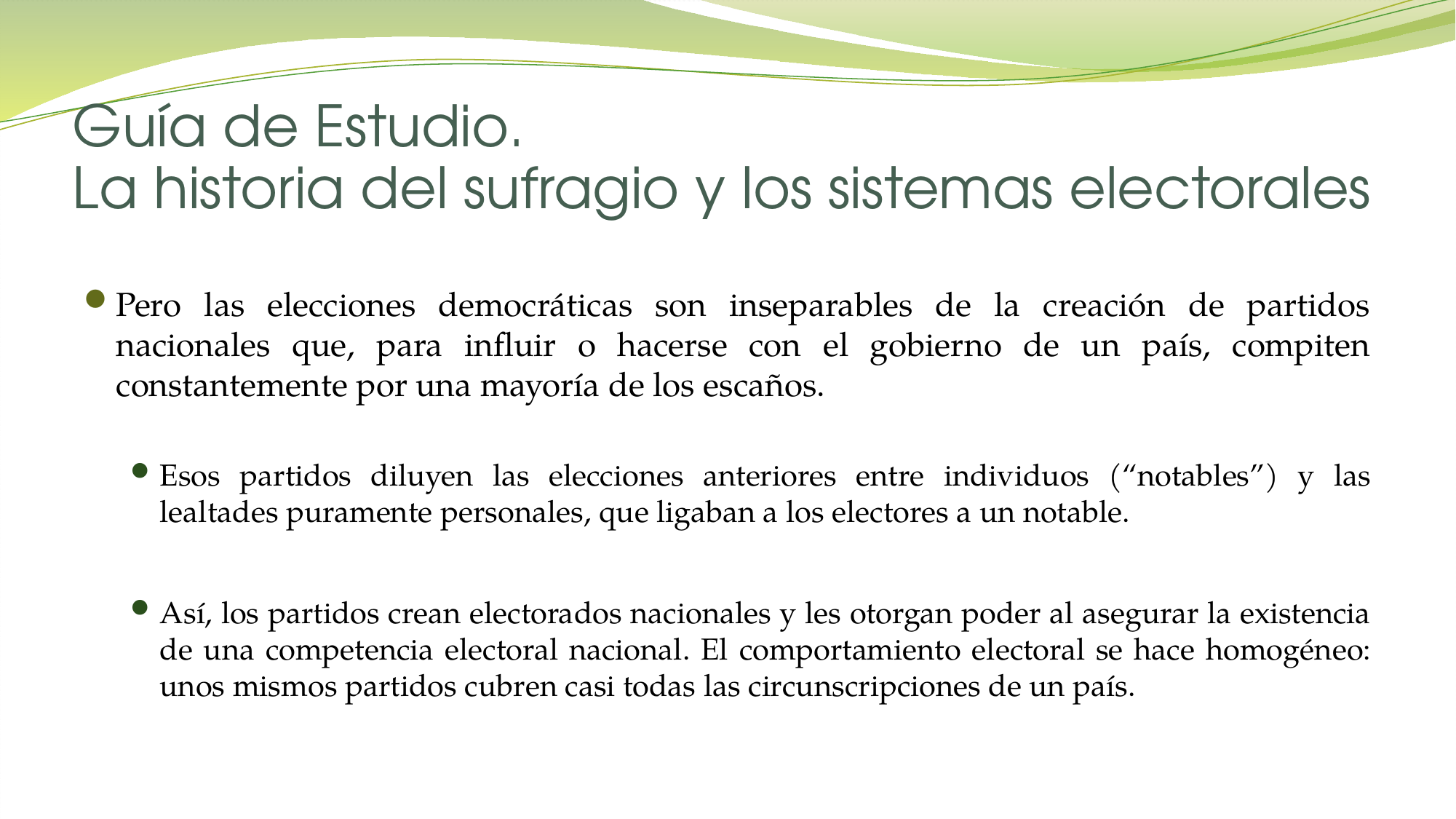

# Guía de Estudio. La historia del sufragio y los sistemas electorales

Pero las elecciones democráticas son inseparables de la creación de partidos nacionales que, para influir o hacerse con el gobierno de un país, compiten constantemente por una mayoría de los escaños.

Esos partidos diluyen las elecciones anteriores entre individuos (“notables”) y las lealtades puramente personales, que ligaban a los electores a un notable.

Así, los partidos crean electorados nacionales y les otorgan poder al asegurar la existencia de una competencia electoral nacional. El comportamiento electoral se hace homogéneo: unos mismos partidos cubren casi todas las circunscripciones de un país.